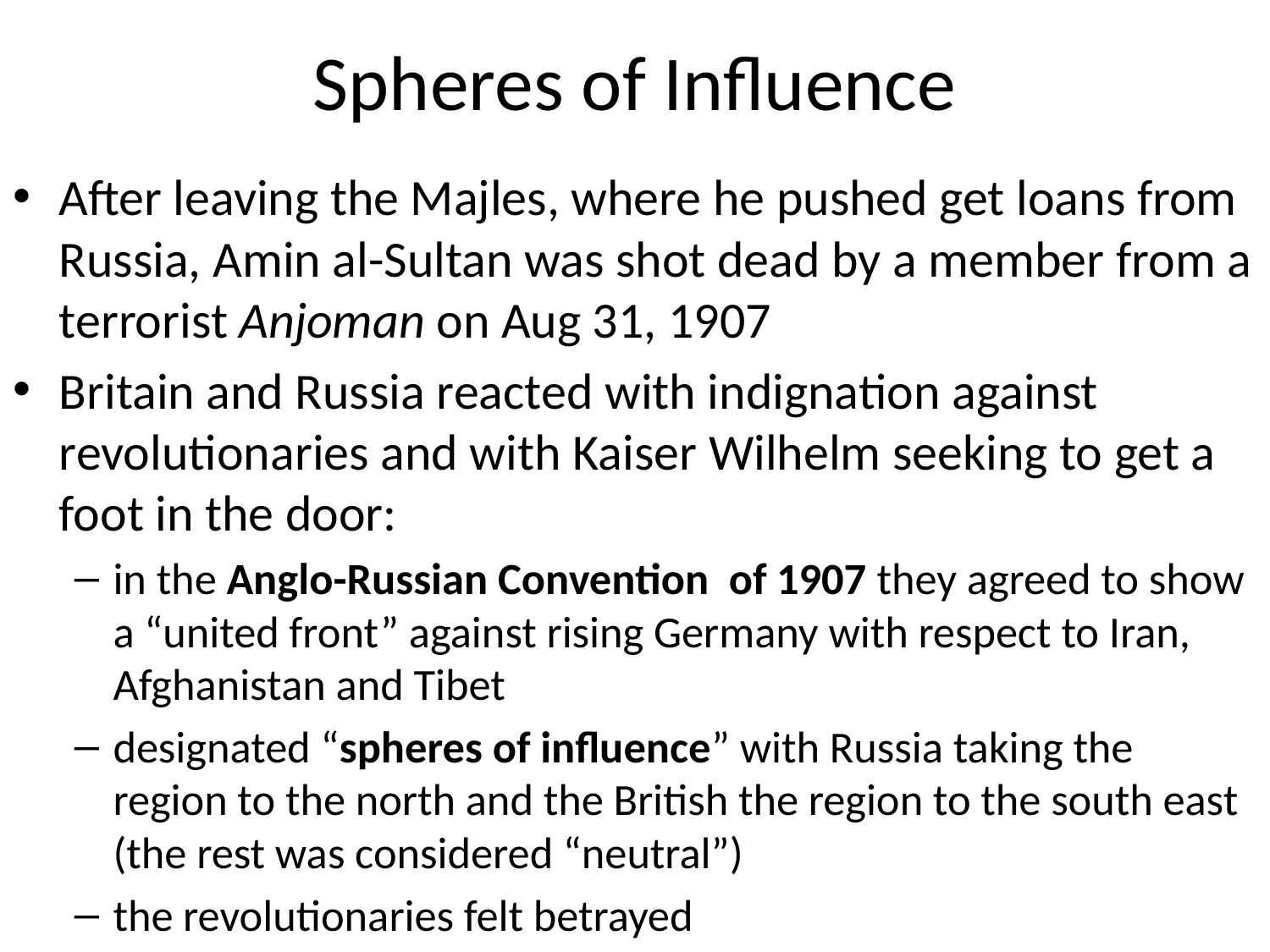

# Spheres of Influence
After leaving the Majles, where he pushed get loans from Russia, Amin al-Sultan was shot dead by a member from a terrorist Anjoman on Aug 31, 1907
Britain and Russia reacted with indignation against revolutionaries and with Kaiser Wilhelm seeking to get a foot in the door:
in the Anglo-Russian Convention  of 1907 they agreed to show a “united front” against rising Germany with respect to Iran, Afghanistan and Tibet
designated “spheres of influence” with Russia taking the region to the north and the British the region to the south east (the rest was considered “neutral”)
the revolutionaries felt betrayed